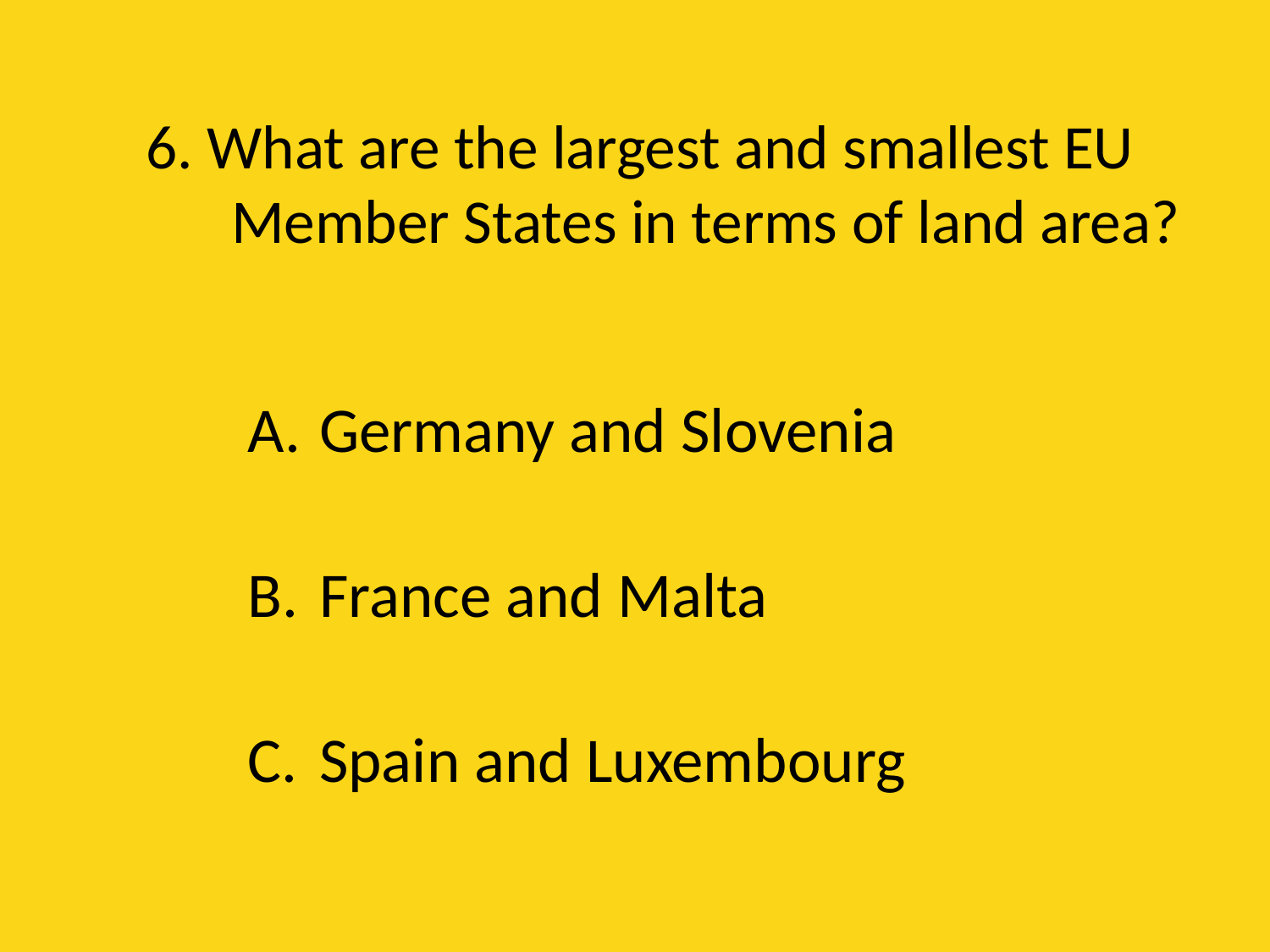

# 6. What are the largest and smallest EU Member States in terms of land area?
Germany and Slovenia
France and Malta
Spain and Luxembourg